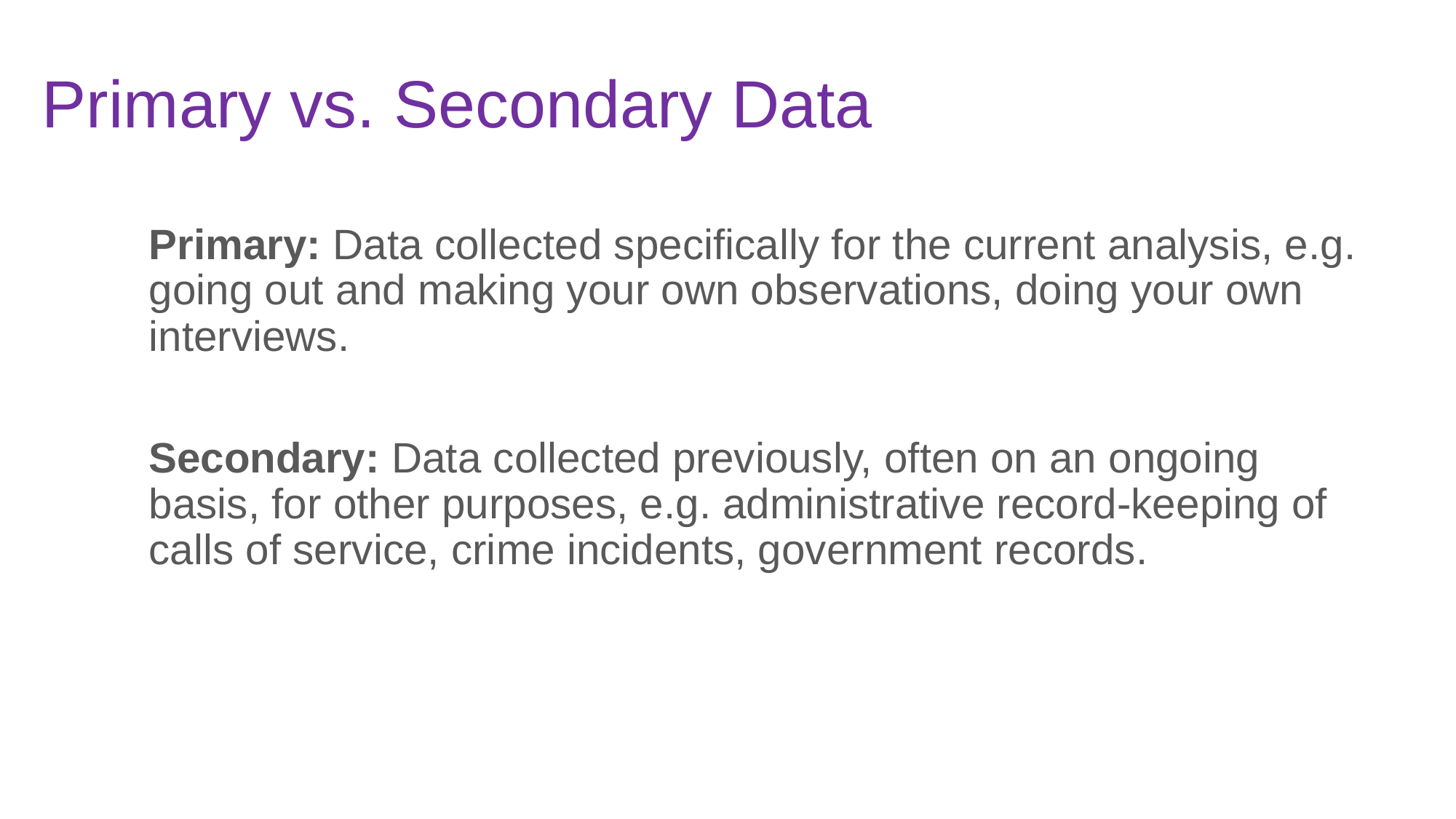

# Primary vs. Secondary Data
Primary: Data collected specifically for the current analysis, e.g. going out and making your own observations, doing your own interviews.

Secondary: Data collected previously, often on an ongoing basis, for other purposes, e.g. administrative record-keeping of calls of service, crime incidents, government records.